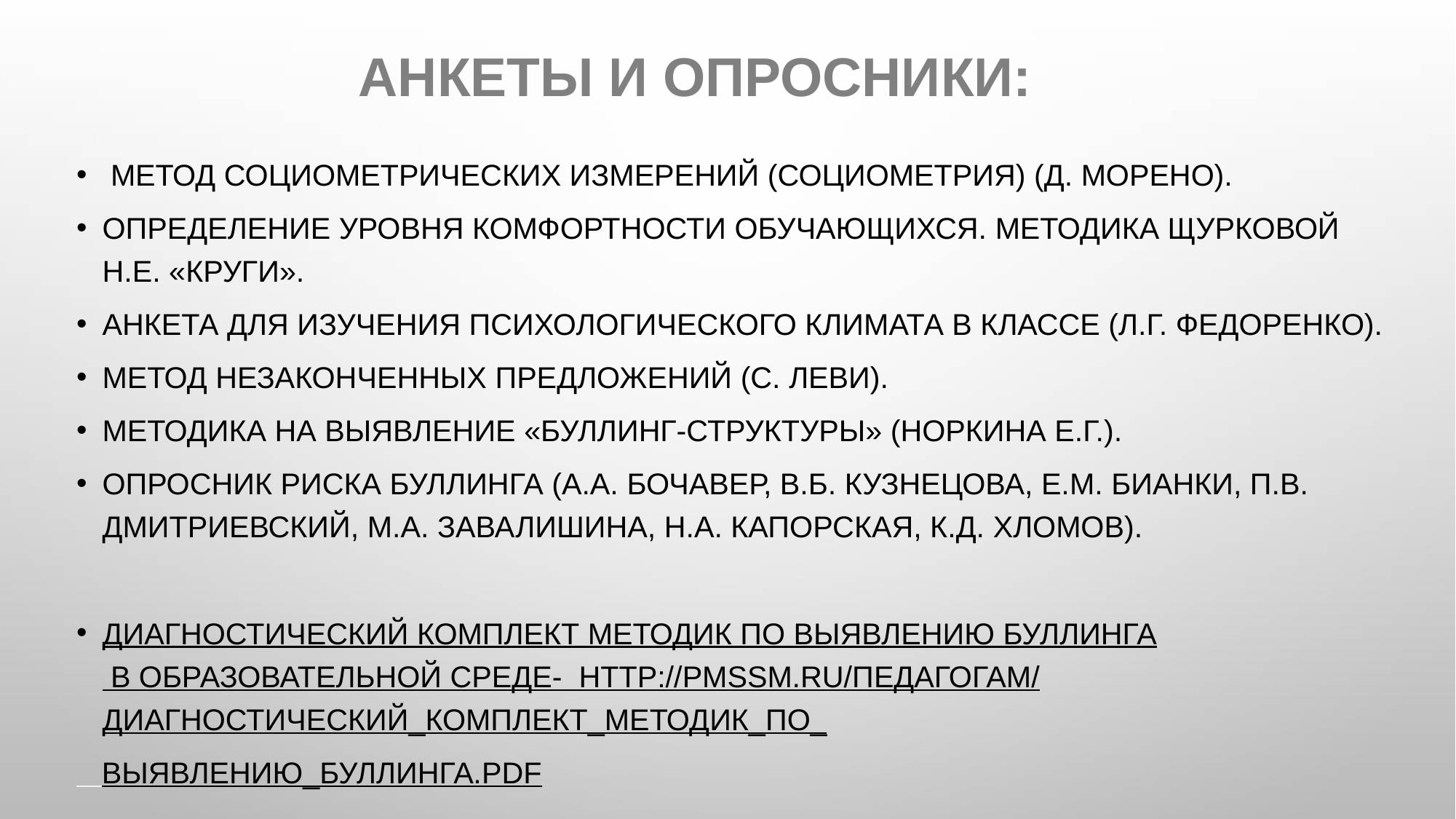

# Анкеты и опросники:

 Метод социометрических измерений (социометрия) (Д. Морено).
Определение уровня комфортности обучающихся. Методика Щурковой Н.Е. «Круги».
Анкета для изучения психологического климата в классе (Л.Г. Федоренко).
Метод незаконченных предложений (С. Леви).
Методика на выявление «Буллинг-структуры» (Норкина Е.Г.).
Опросник риска буллинга (А.А. Бочавер, В.Б. Кузнецова, Е.М. Бианки, П.В. Дмитриевский, М.А. Завалишина, Н.А. Капорская, К.Д. Хломов).

Диагностический комплект методик по выявлению буллинга в образовательной среде-  http://pmssm.ru/Педагогам/Диагностический_комплект_методик_по_
   выявлению_буллинга.pdf